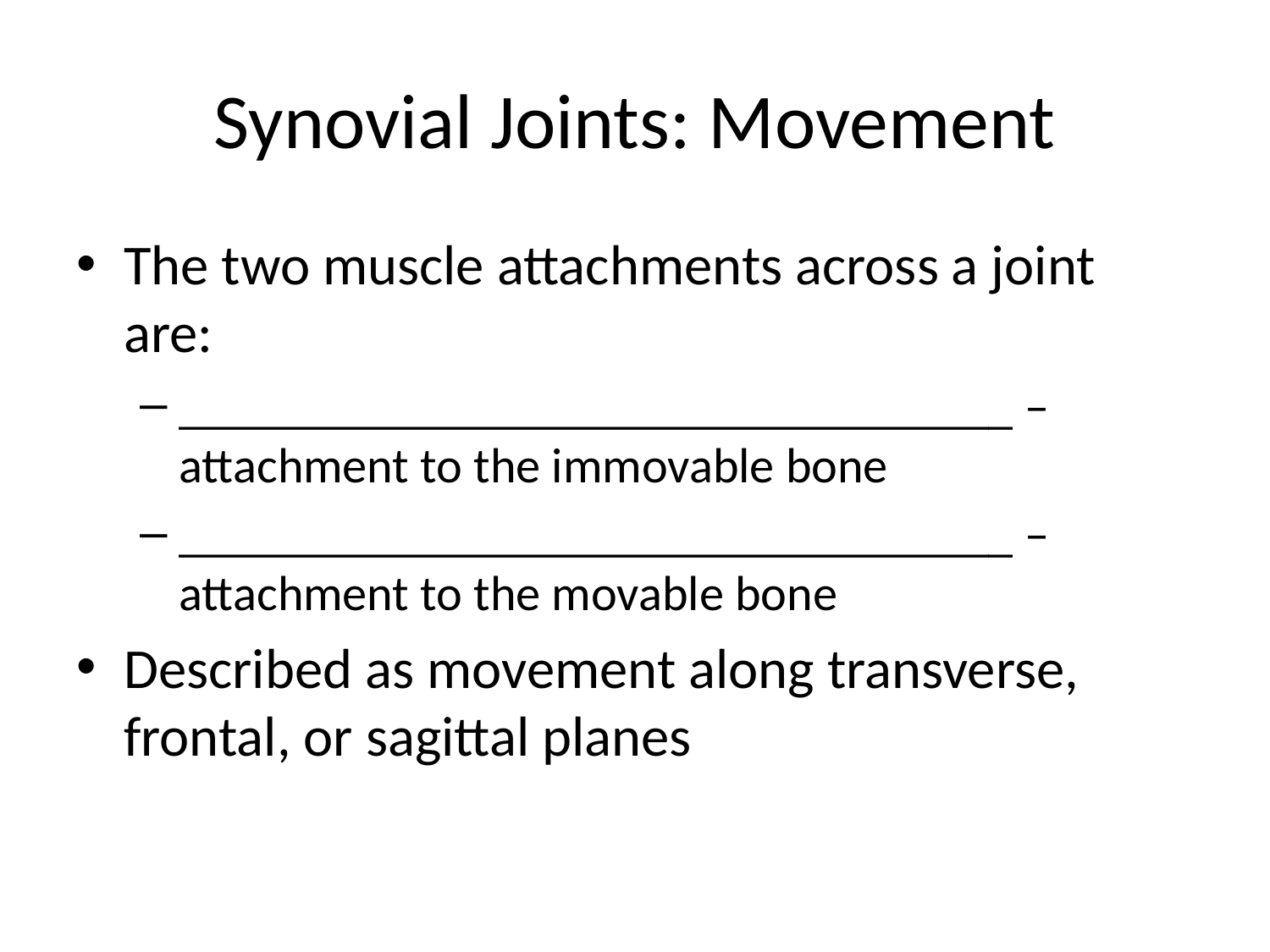

# Synovial Joints: Movement
The two muscle attachments across a joint are:
__________________________________ – attachment to the immovable bone
__________________________________ – attachment to the movable bone
Described as movement along transverse, frontal, or sagittal planes